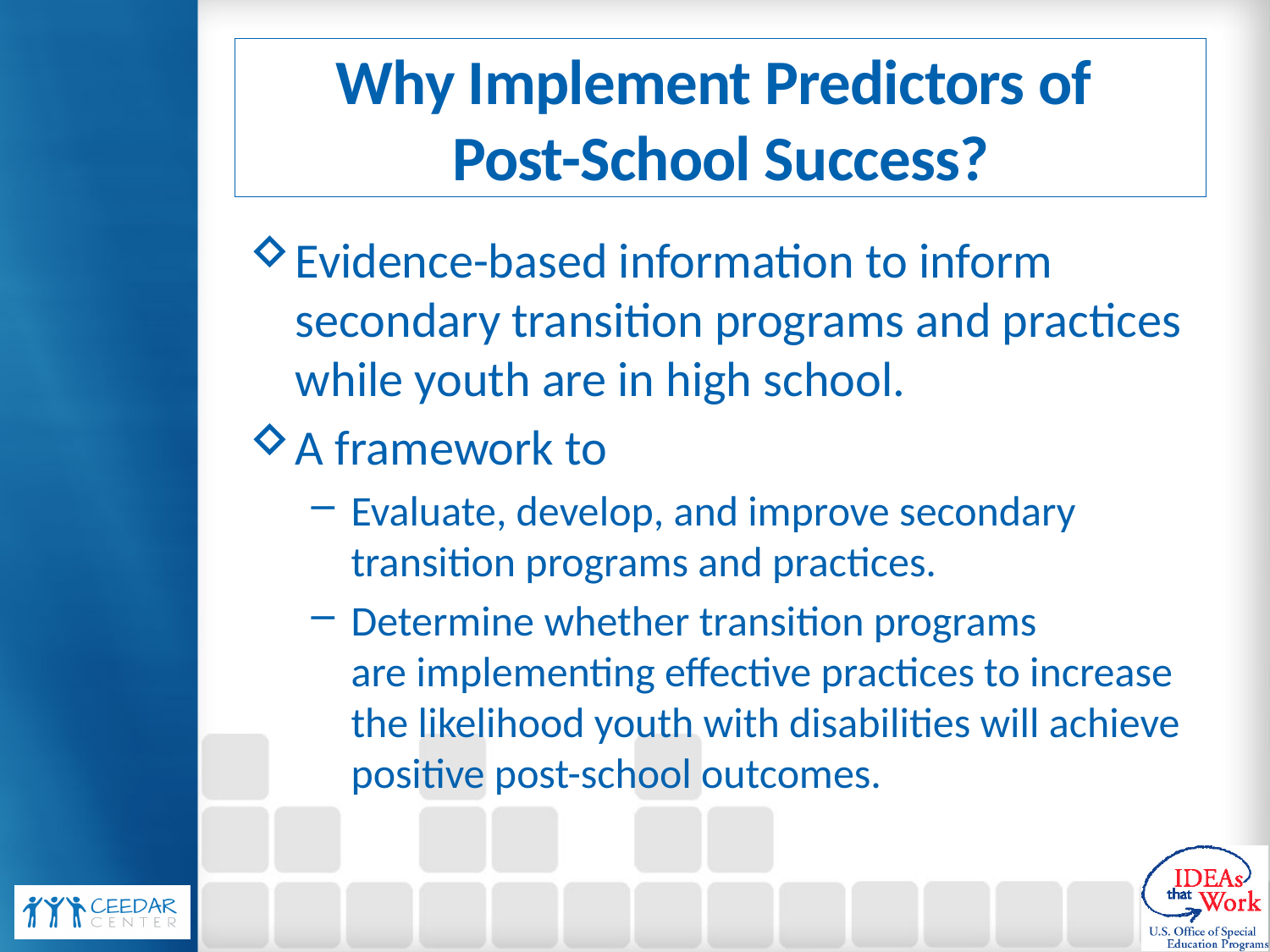

# Why Implement Predictors of Post-School Success?
Evidence-based information to inform secondary transition programs and practices while youth are in high school.
A framework to
Evaluate, develop, and improve secondary transition programs and practices.
Determine whether transition programs are implementing effective practices to increase the likelihood youth with disabilities will achieve positive post-school outcomes.